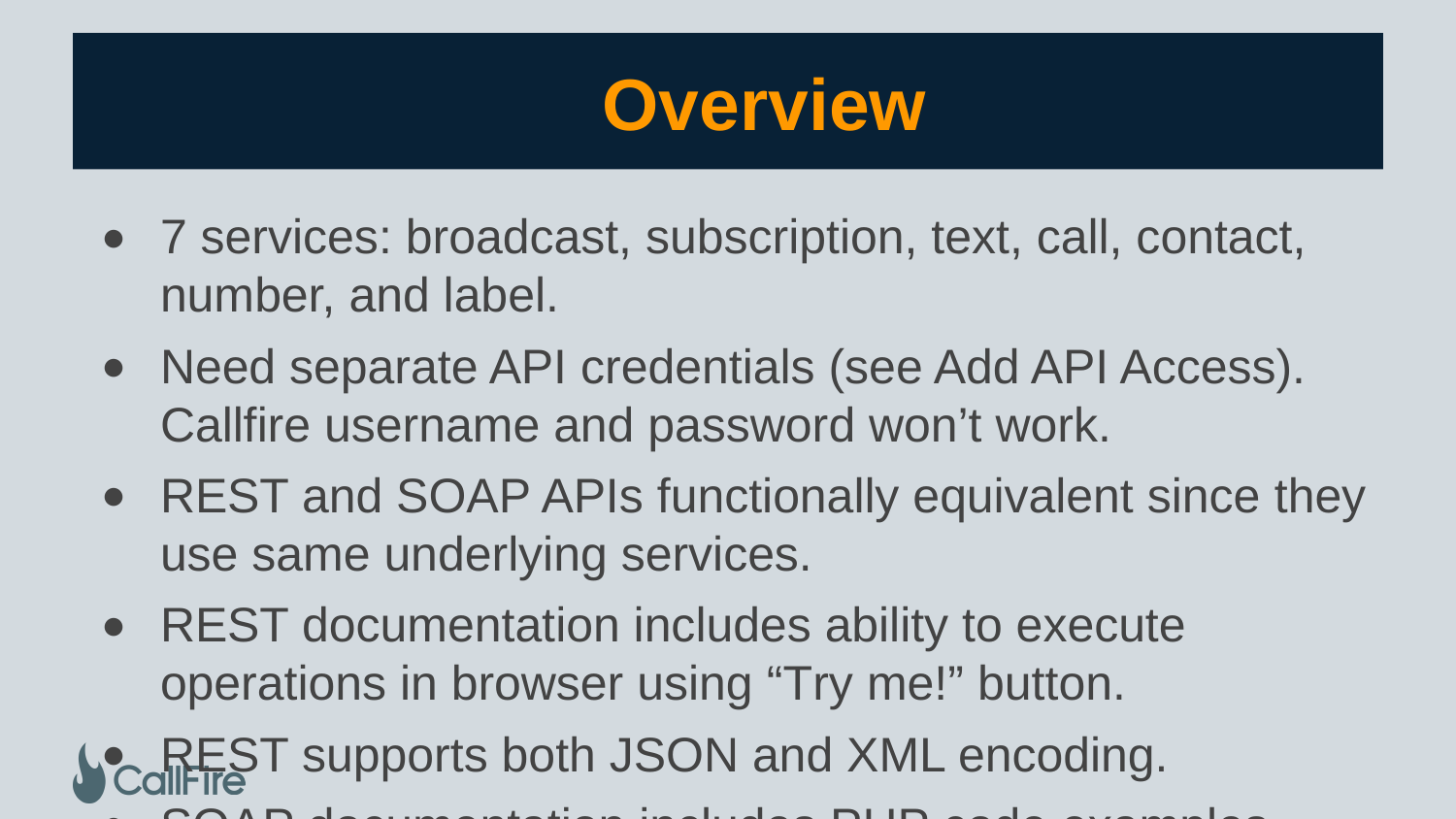

# Overview
7 services: broadcast, subscription, text, call, contact, number, and label.
Need separate API credentials (see Add API Access). Callfire username and password won’t work.
REST and SOAP APIs functionally equivalent since they use same underlying services.
REST documentation includes ability to execute operations in browser using “Try me!” button.
REST supports both JSON and XML encoding.
SOAP documentation includes PHP code examples.